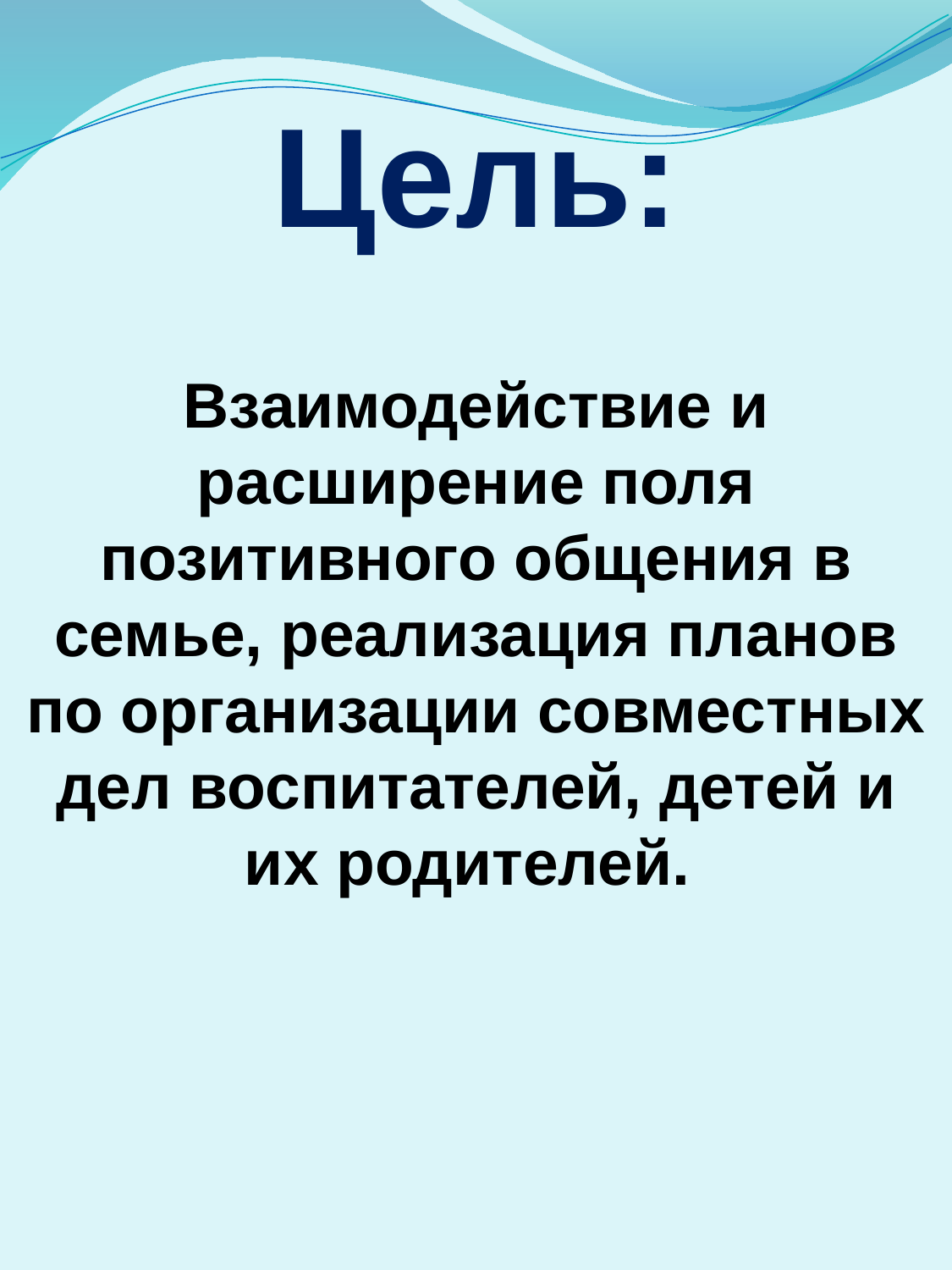

# Цель:
Взаимодействие и расширение поля позитивного общения в семье, реализация планов по организации совместных дел воспитателей, детей и их родителей.